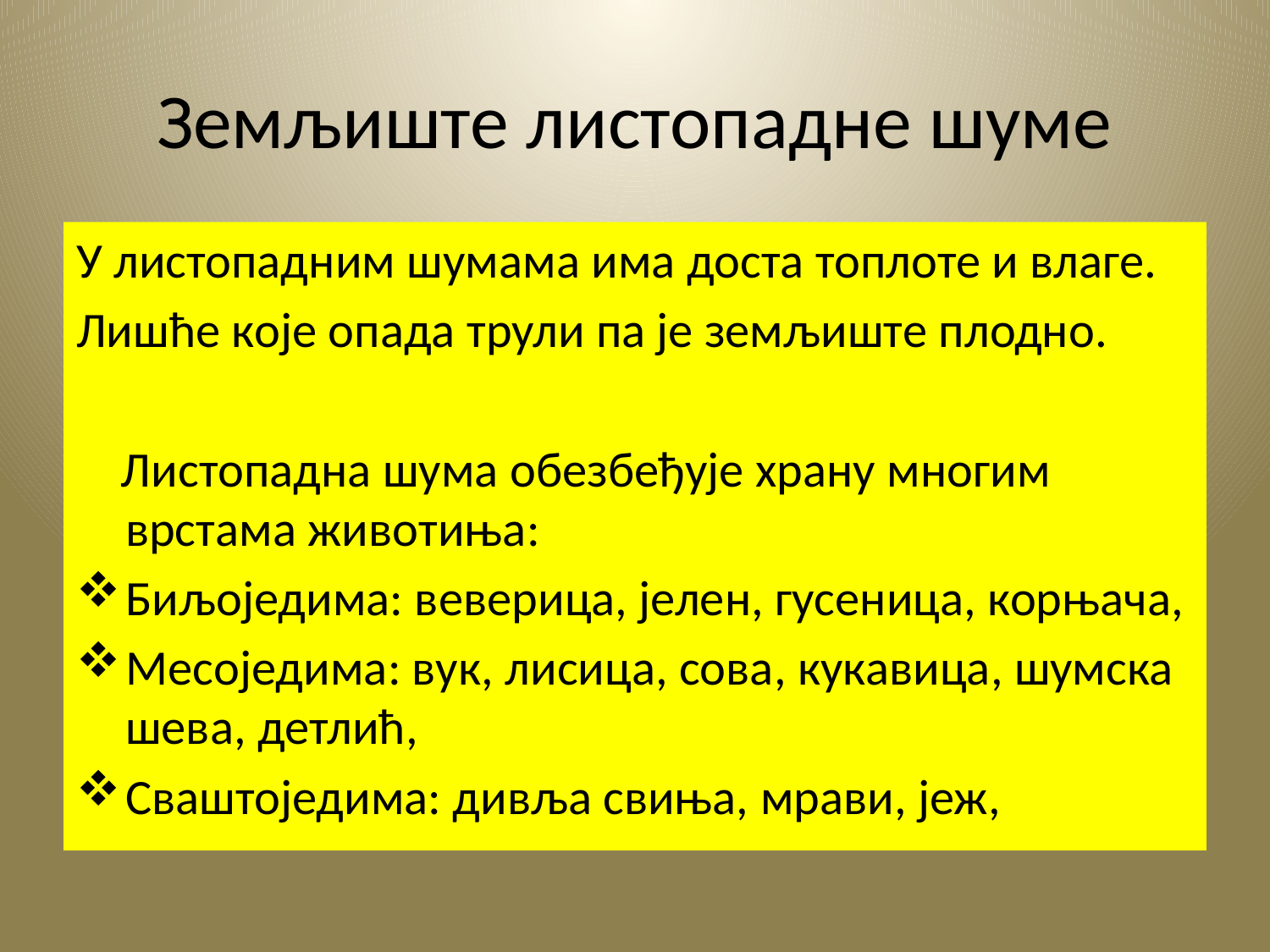

# Земљиште листопадне шуме
У листопадним шумама има доста топлоте и влаге.
Лишће које опада трули па је земљиште плодно.

    Листопадна шума обезбеђује храну многим врстама животиња:
Биљоједима: веверица, јелен, гусеница, корњача,
Месоједима: вук, лисица, сова, кукавица, шумска шева, детлић,
Сваштоједима: дивља свиња, мрави, јеж,